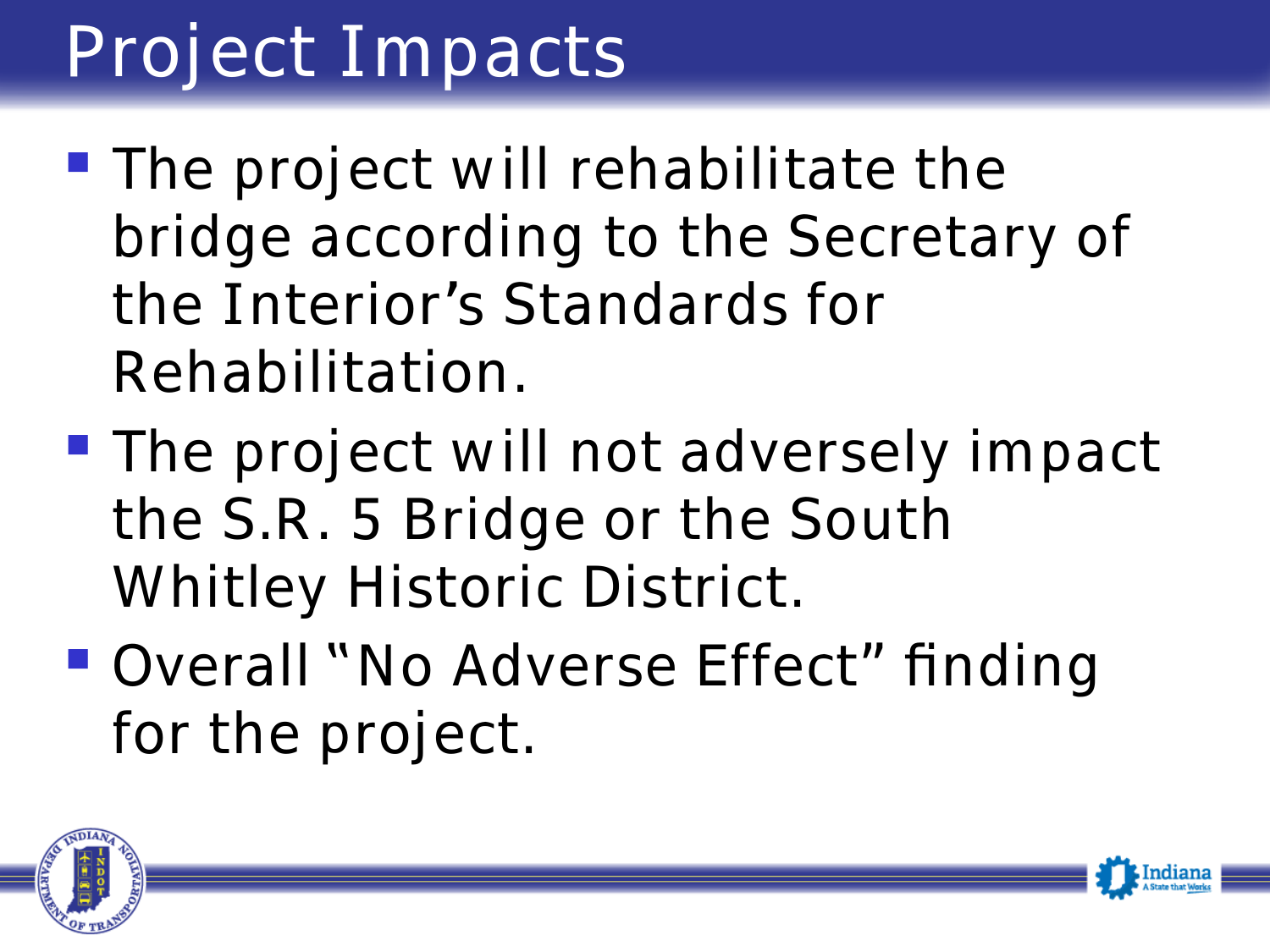

# Project Impacts
The project will rehabilitate the bridge according to the Secretary of the Interior’s Standards for Rehabilitation.
The project will not adversely impact the S.R. 5 Bridge or the South Whitley Historic District.
Overall “No Adverse Effect” finding for the project.